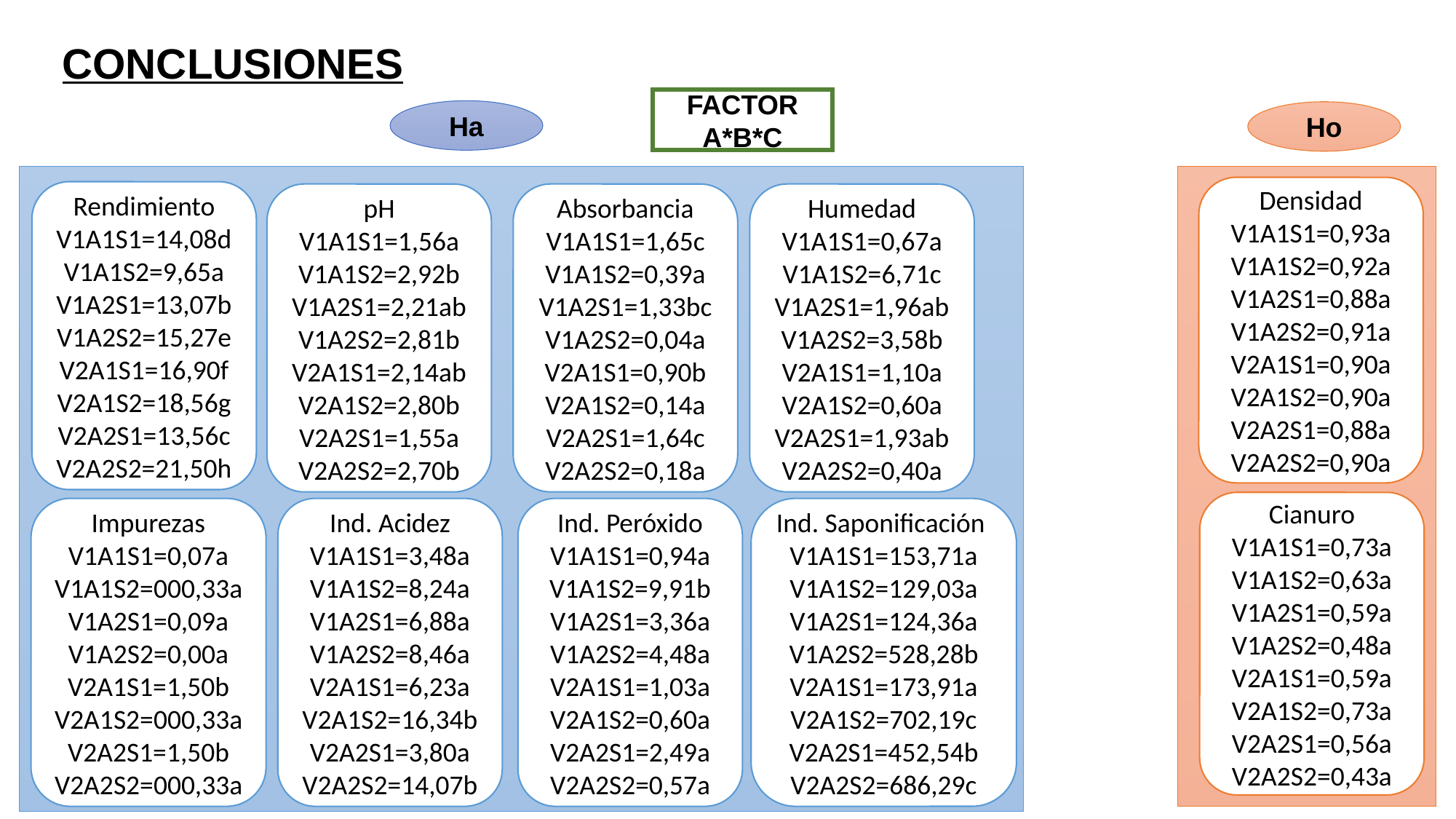

CONCLUSIONES
FACTOR A*B*C
Ha
Ho

Densidad
V1A1S1=0,93a
V1A1S2=0,92a
V1A2S1=0,88a
V1A2S2=0,91a
V2A1S1=0,90a
V2A1S2=0,90a
V2A2S1=0,88a
V2A2S2=0,90a
Rendimiento
V1A1S1=14,08d
V1A1S2=9,65a
V1A2S1=13,07b
V1A2S2=15,27e
V2A1S1=16,90f
V2A1S2=18,56g
V2A2S1=13,56c
V2A2S2=21,50h
pH
V1A1S1=1,56a
V1A1S2=2,92b
V1A2S1=2,21ab
V1A2S2=2,81b
V2A1S1=2,14ab
V2A1S2=2,80b
V2A2S1=1,55a
V2A2S2=2,70b
Humedad
V1A1S1=0,67a
V1A1S2=6,71c
V1A2S1=1,96ab
V1A2S2=3,58b
V2A1S1=1,10a
V2A1S2=0,60a
V2A2S1=1,93ab
V2A2S2=0,40a
Absorbancia
V1A1S1=1,65c
V1A1S2=0,39a
V1A2S1=1,33bc
V1A2S2=0,04a
V2A1S1=0,90b
V2A1S2=0,14a
V2A2S1=1,64c
V2A2S2=0,18a
Cianuro
V1A1S1=0,73a
V1A1S2=0,63a
V1A2S1=0,59a
V1A2S2=0,48a
V2A1S1=0,59a
V2A1S2=0,73a
V2A2S1=0,56a
V2A2S2=0,43a
Impurezas
V1A1S1=0,07a
V1A1S2=000,33a
V1A2S1=0,09a
V1A2S2=0,00a
V2A1S1=1,50b
V2A1S2=000,33a
V2A2S1=1,50b
V2A2S2=000,33a
Ind. Acidez
V1A1S1=3,48a
V1A1S2=8,24a
V1A2S1=6,88a
V1A2S2=8,46a
V2A1S1=6,23a
V2A1S2=16,34b
V2A2S1=3,80a
V2A2S2=14,07b
Ind. Peróxido
V1A1S1=0,94a
V1A1S2=9,91b
V1A2S1=3,36a
V1A2S2=4,48a
V2A1S1=1,03a
V2A1S2=0,60a
V2A2S1=2,49a
V2A2S2=0,57a
Ind. Saponificación
V1A1S1=153,71a
V1A1S2=129,03a
V1A2S1=124,36a
V1A2S2=528,28b
V2A1S1=173,91a
V2A1S2=702,19c
V2A2S1=452,54b
V2A2S2=686,29c